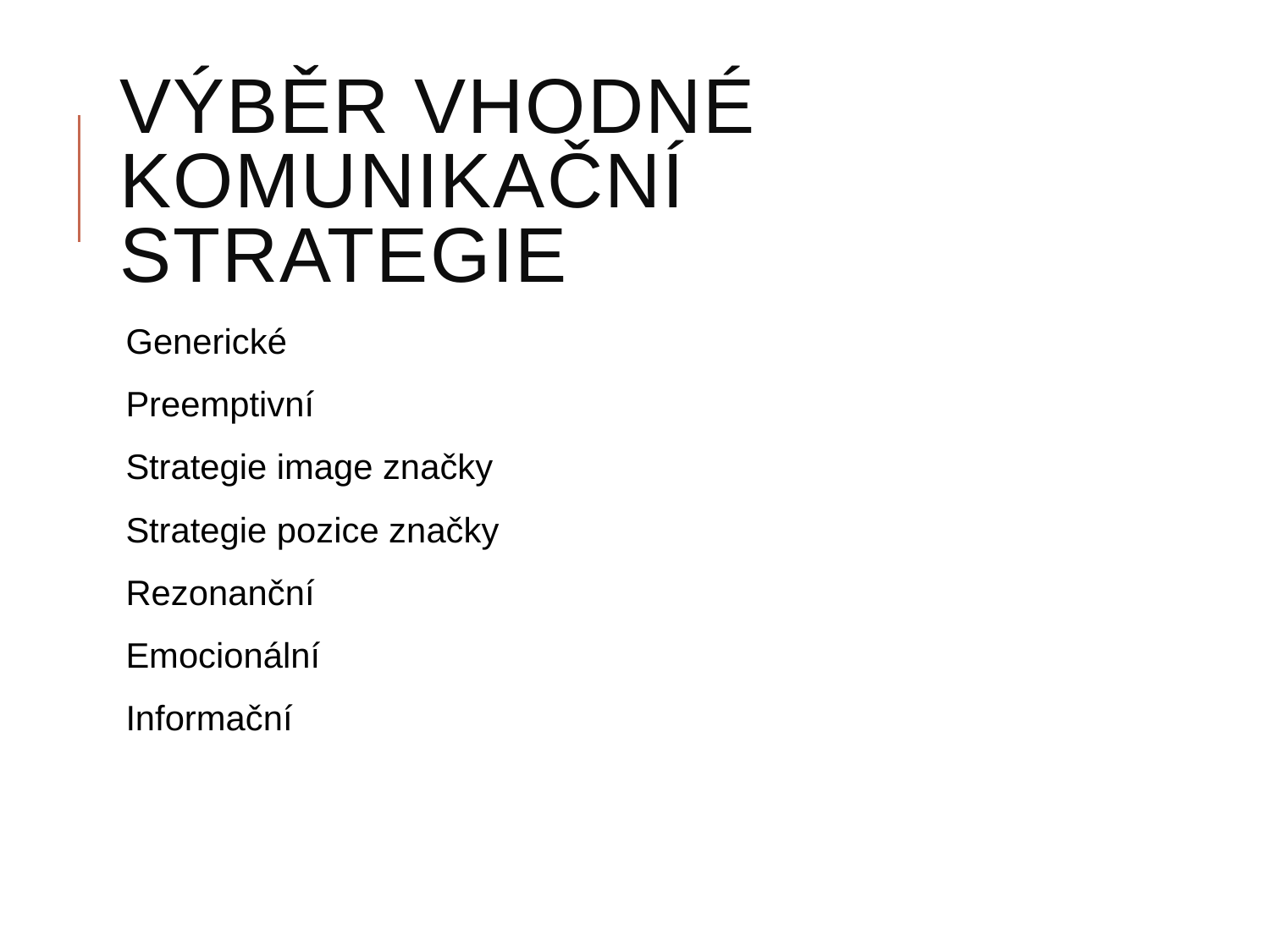

# Výběr vhodné komunikační strategie
Generické
Preemptivní
Strategie image značky
Strategie pozice značky
Rezonanční
Emocionální
Informační